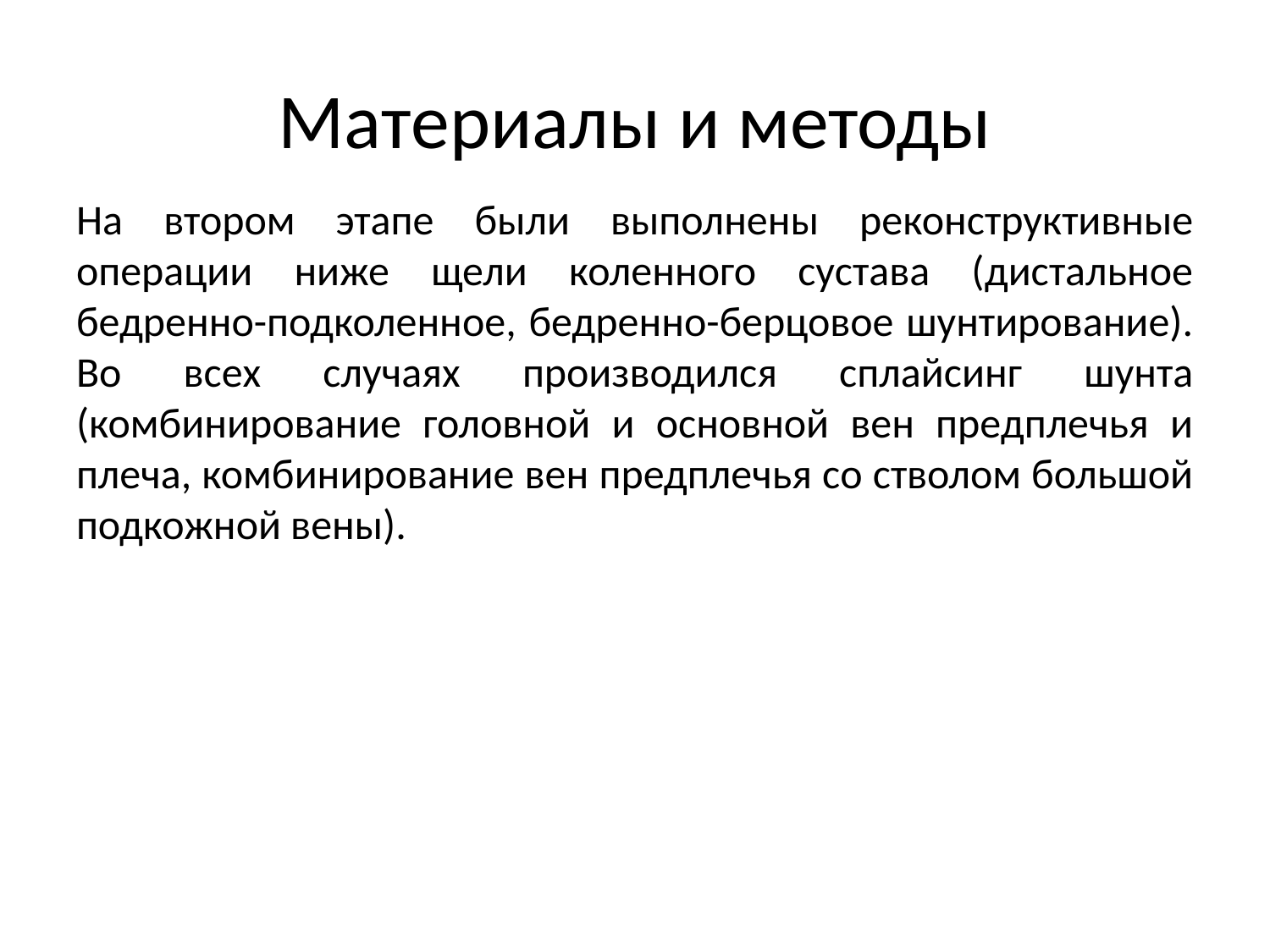

# Материалы и методы
На втором этапе были выполнены реконструктивные операции ниже щели коленного сустава (дистальное бедренно-подколенное, бедренно-берцовое шунтирование). Во всех случаях производился сплайсинг шунта (комбинирование головной и основной вен предплечья и плеча, комбинирование вен предплечья со стволом большой подкожной вены).